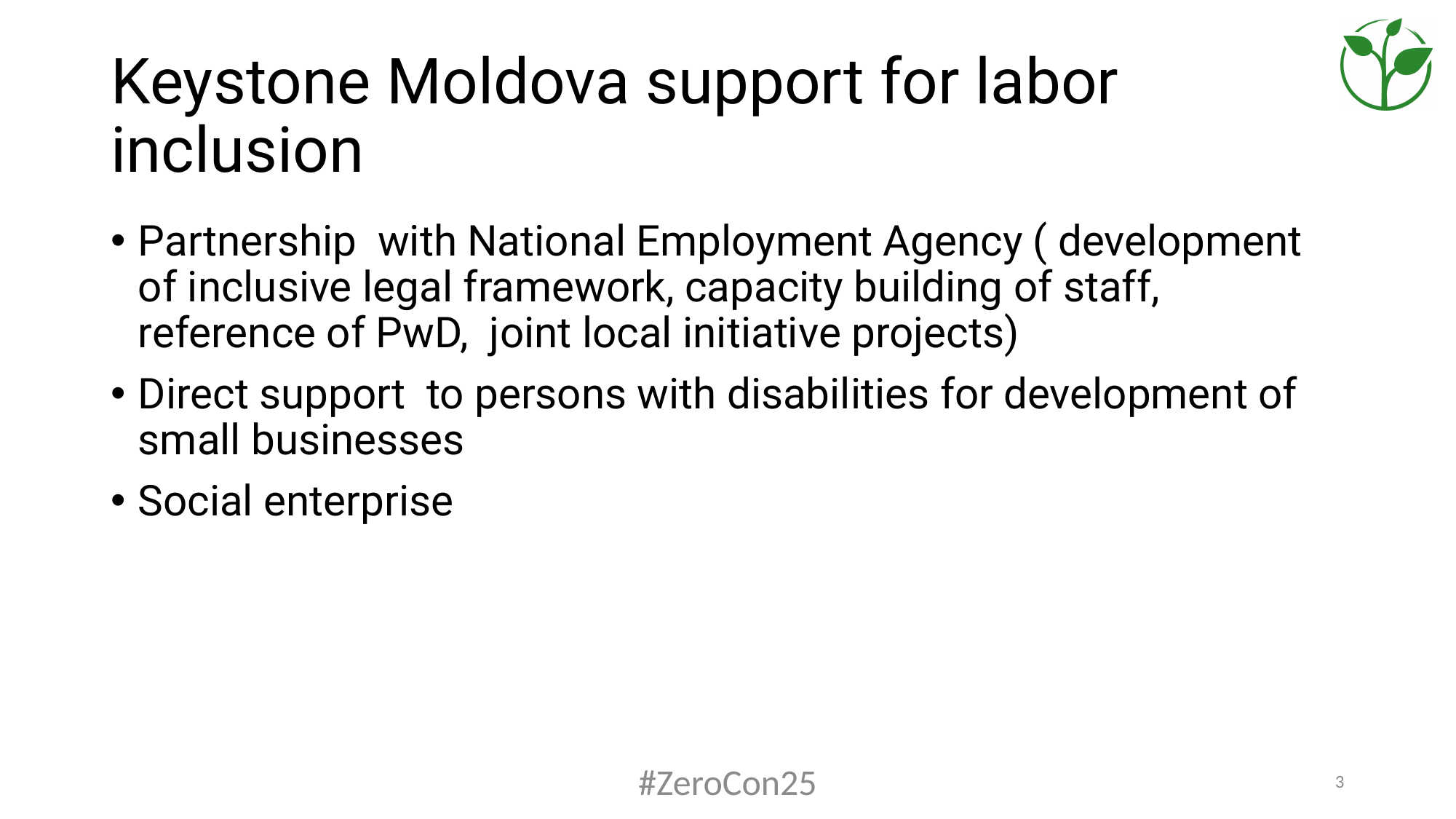

# Keystone Moldova support for labor inclusion
Partnership  with National Employment Agency ( development of inclusive legal framework, capacity building of staff, reference of PwD,  joint local initiative projects)
Direct support  to persons with disabilities for development of small businesses
Social enterprise
#ZeroCon25
3